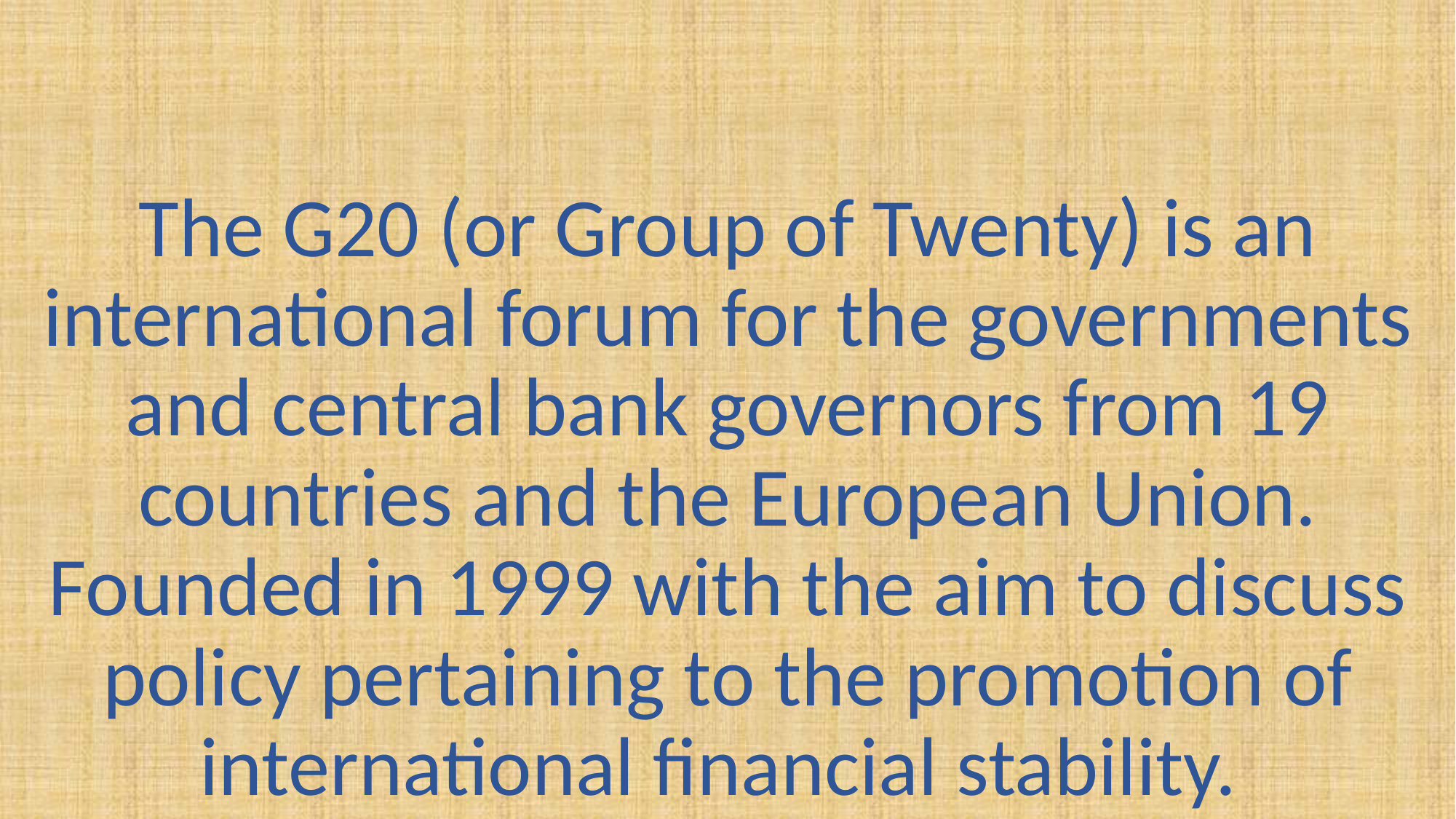

# The G20 (or Group of Twenty) is an international forum for the governments and central bank governors from 19 countries and the European Union. Founded in 1999 with the aim to discuss policy pertaining to the promotion of international financial stability.